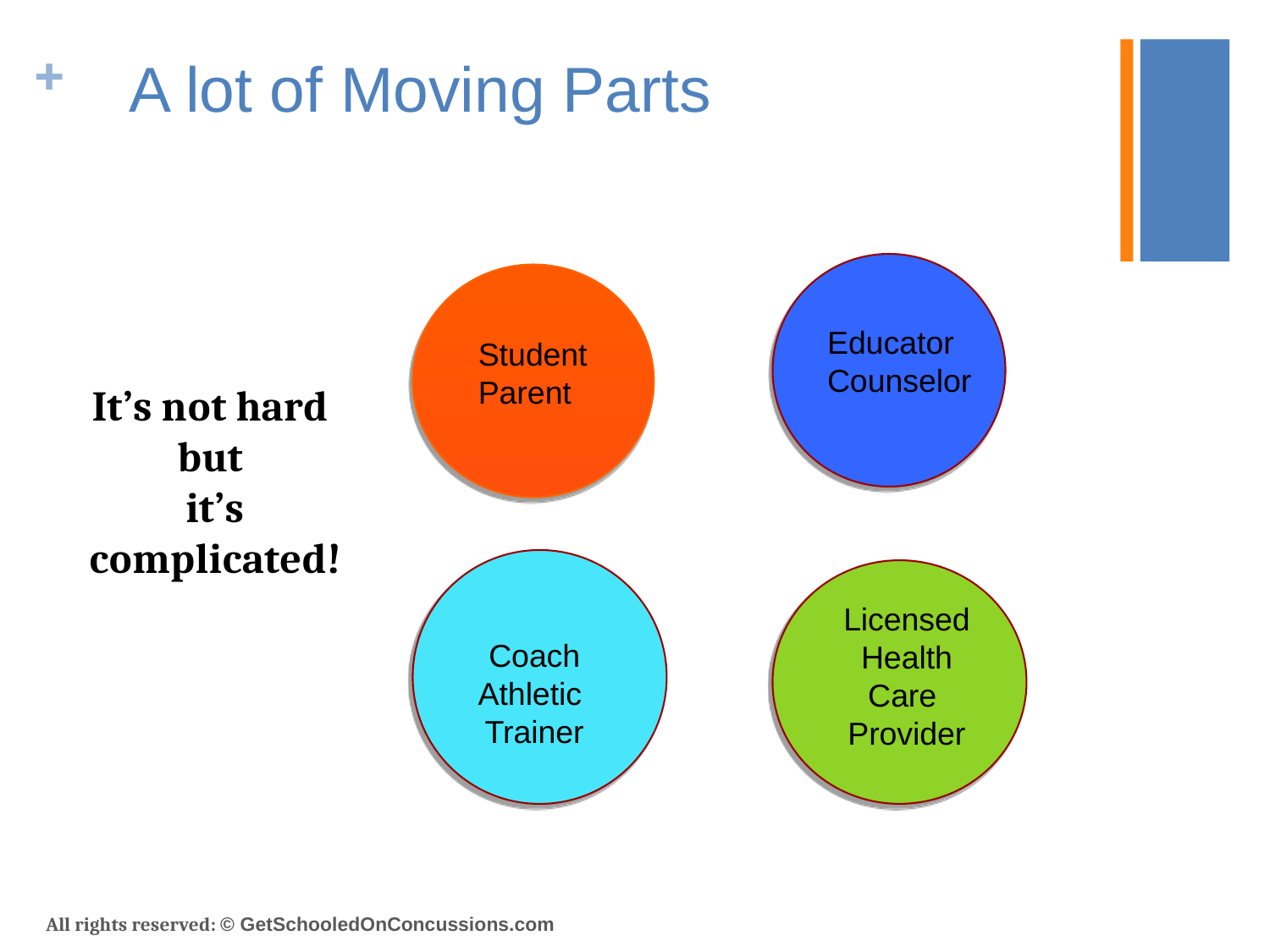

# A lot of Moving Parts

Educator Counselor

Student
Parent
It’s not hard
but
it’s complicated!

Licensed Health
Care
Provider
Coach
Athletic
Trainer
All rights reserved: © GetSchooledOnConcussions.com